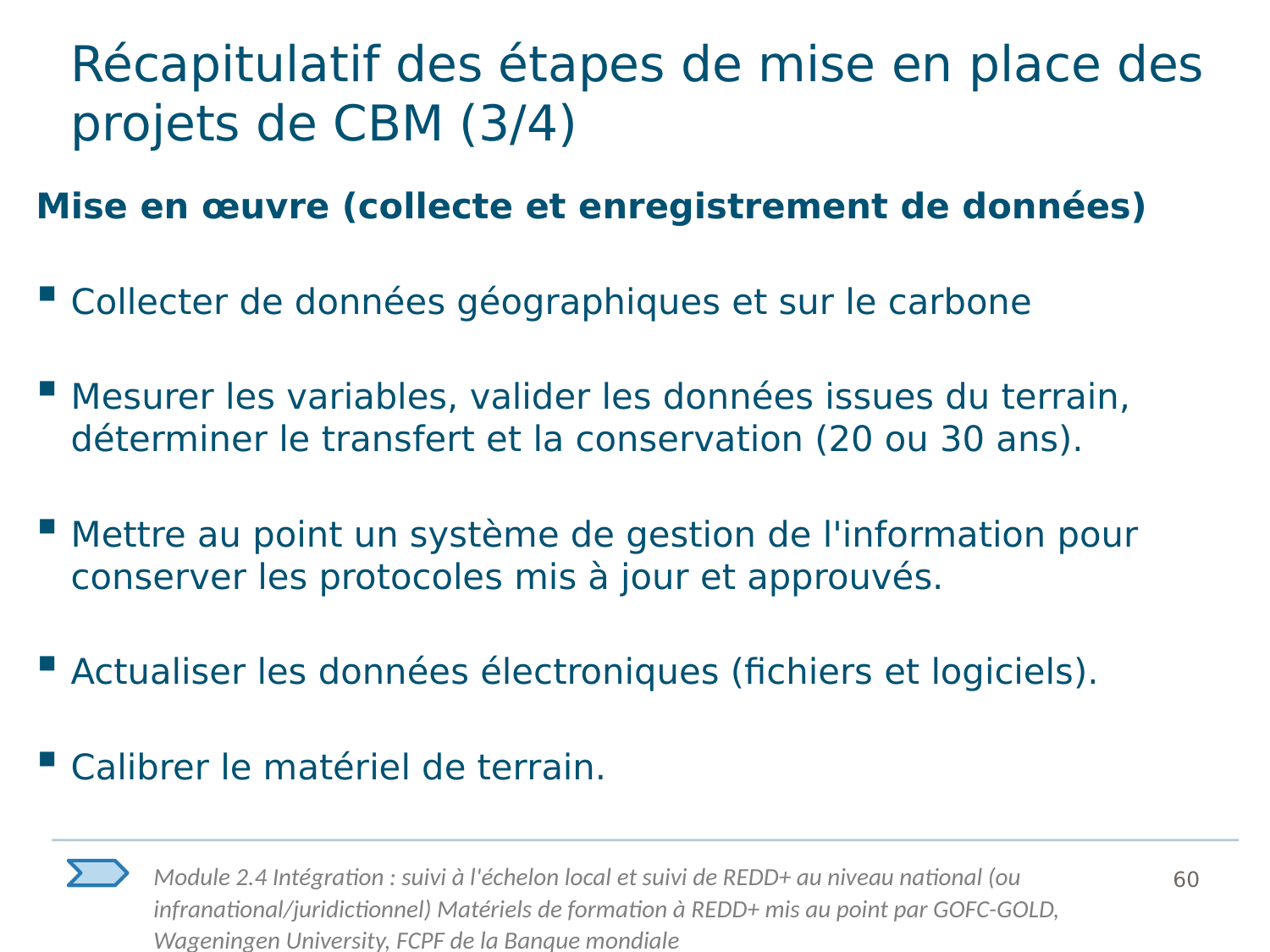

# Récapitulatif des étapes de mise en place des projets de CBM (3/4)
Mise en œuvre (collecte et enregistrement de données)
Collecter de données géographiques et sur le carbone
Mesurer les variables, valider les données issues du terrain, déterminer le transfert et la conservation (20 ou 30 ans).
Mettre au point un système de gestion de l'information pour conserver les protocoles mis à jour et approuvés.
Actualiser les données électroniques (fichiers et logiciels).
Calibrer le matériel de terrain.